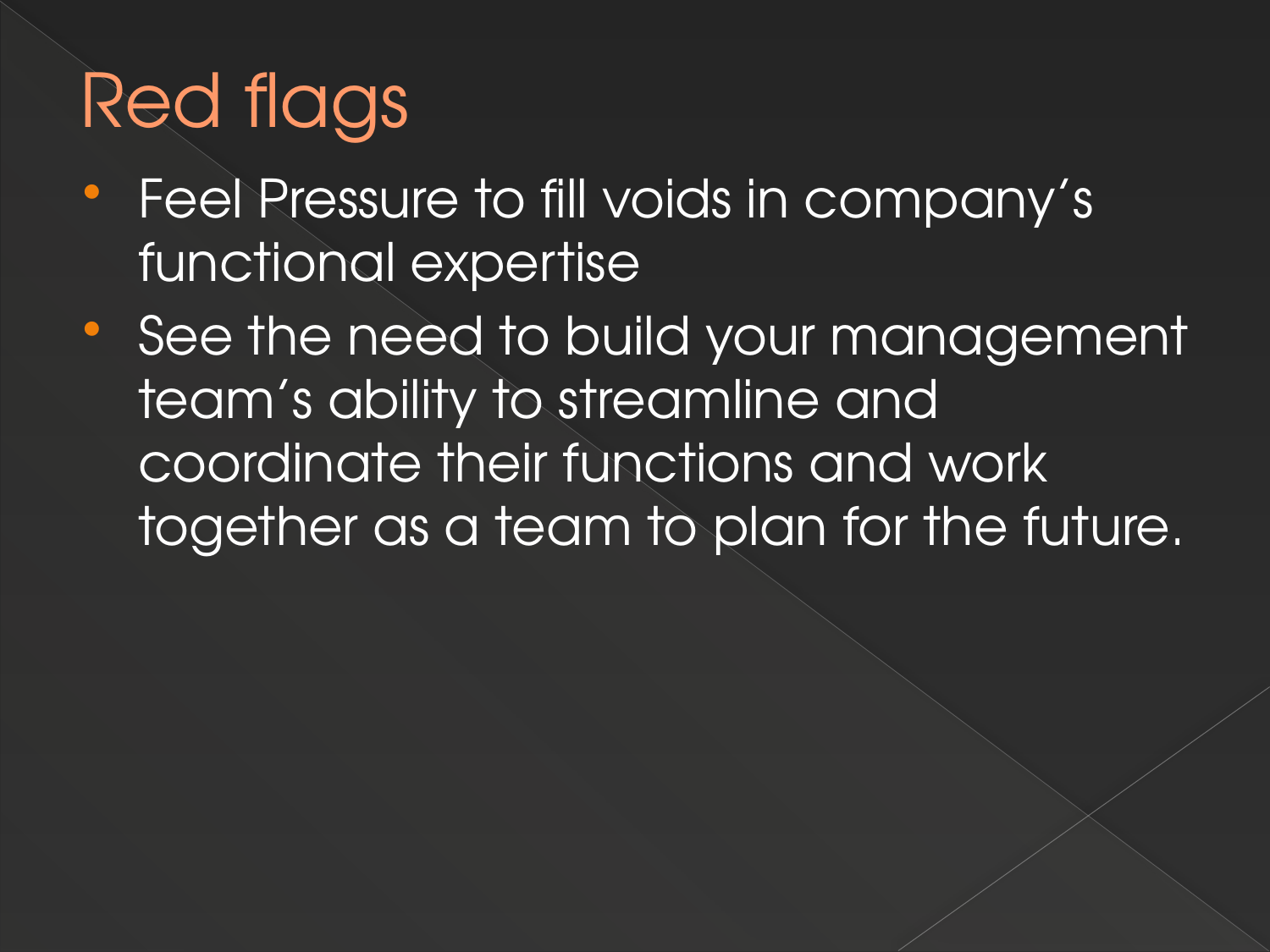

# Red flags
Feel Pressure to fill voids in company’s functional expertise
See the need to build your management team’s ability to streamline and coordinate their functions and work together as a team to plan for the future.